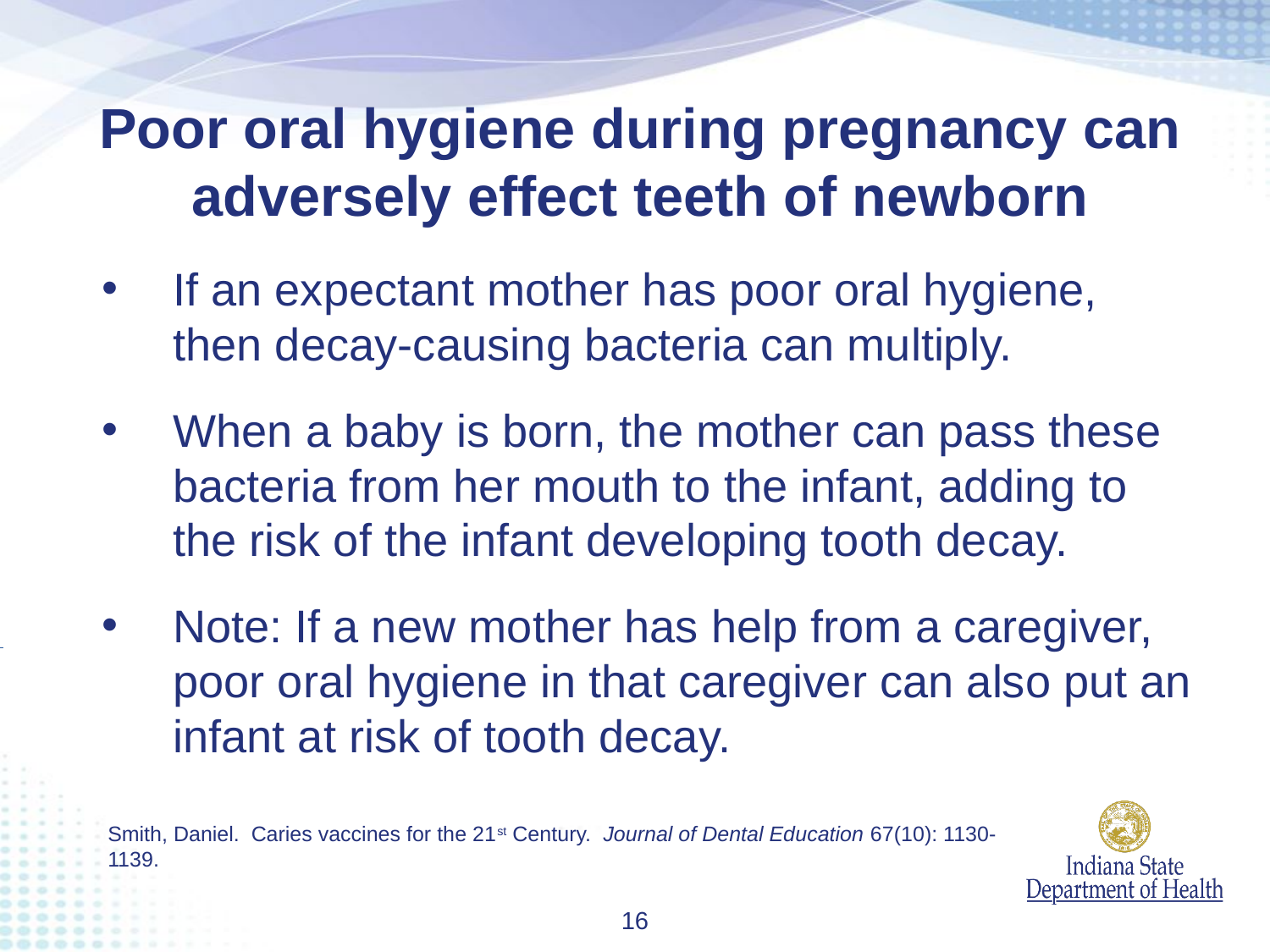

Poor oral hygiene during pregnancy can adversely effect teeth of newborn
If an expectant mother has poor oral hygiene, then decay-causing bacteria can multiply.

When a baby is born, the mother can pass these bacteria from her mouth to the infant, adding to the risk of the infant developing tooth decay.

Note: If a new mother has help from a caregiver, poor oral hygiene in that caregiver can also put an infant at risk of tooth decay.

Smith, Daniel.  Caries vaccines for the 21st Century.  Journal of Dental Education 67(10): 1130-1139.